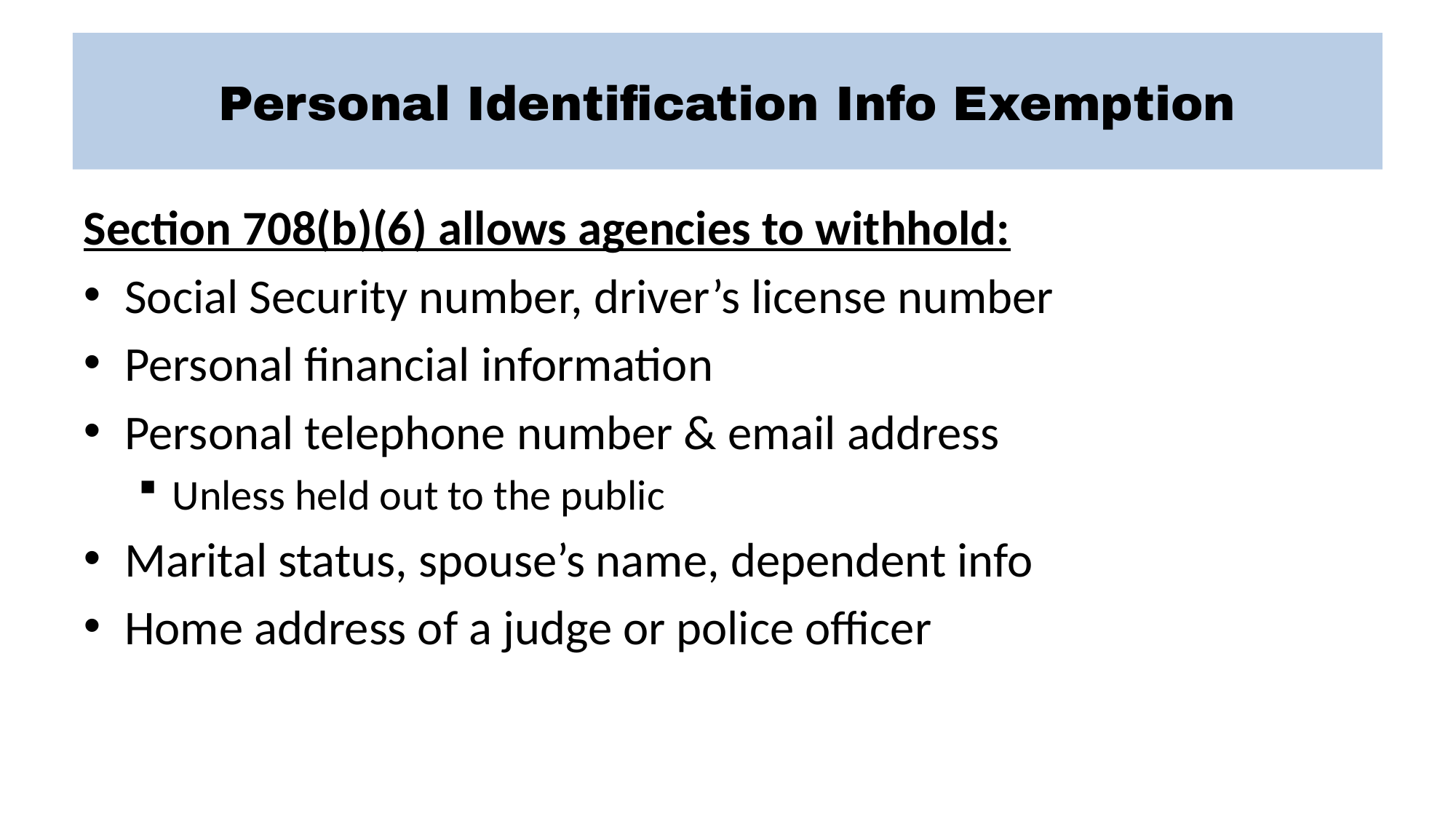

# Personal Identification Info Exemption
Section 708(b)(6) allows agencies to withhold:
Social Security number, driver’s license number
Personal financial information
Personal telephone number & email address
Unless held out to the public
Marital status, spouse’s name, dependent info
Home address of a judge or police officer